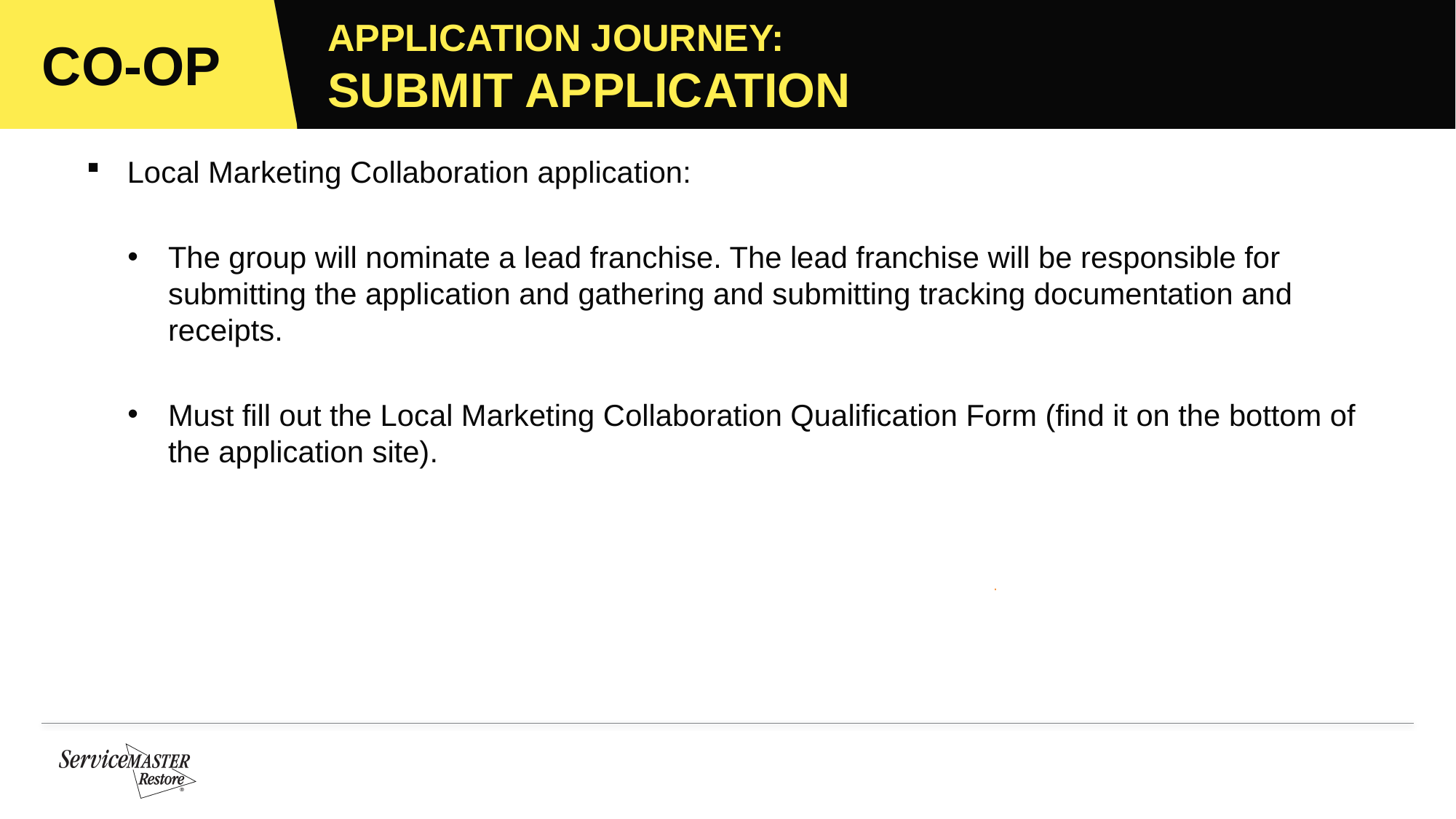

# APPLICATION JOURNEY: SUBMIT APPLICATION
Local Marketing Collaboration application:

The group will nominate a lead franchise. The lead franchise will be responsible for submitting the application and gathering and submitting tracking documentation and receipts.

Must fill out the Local Marketing Collaboration Qualification Form (find it on the bottom of the application site).